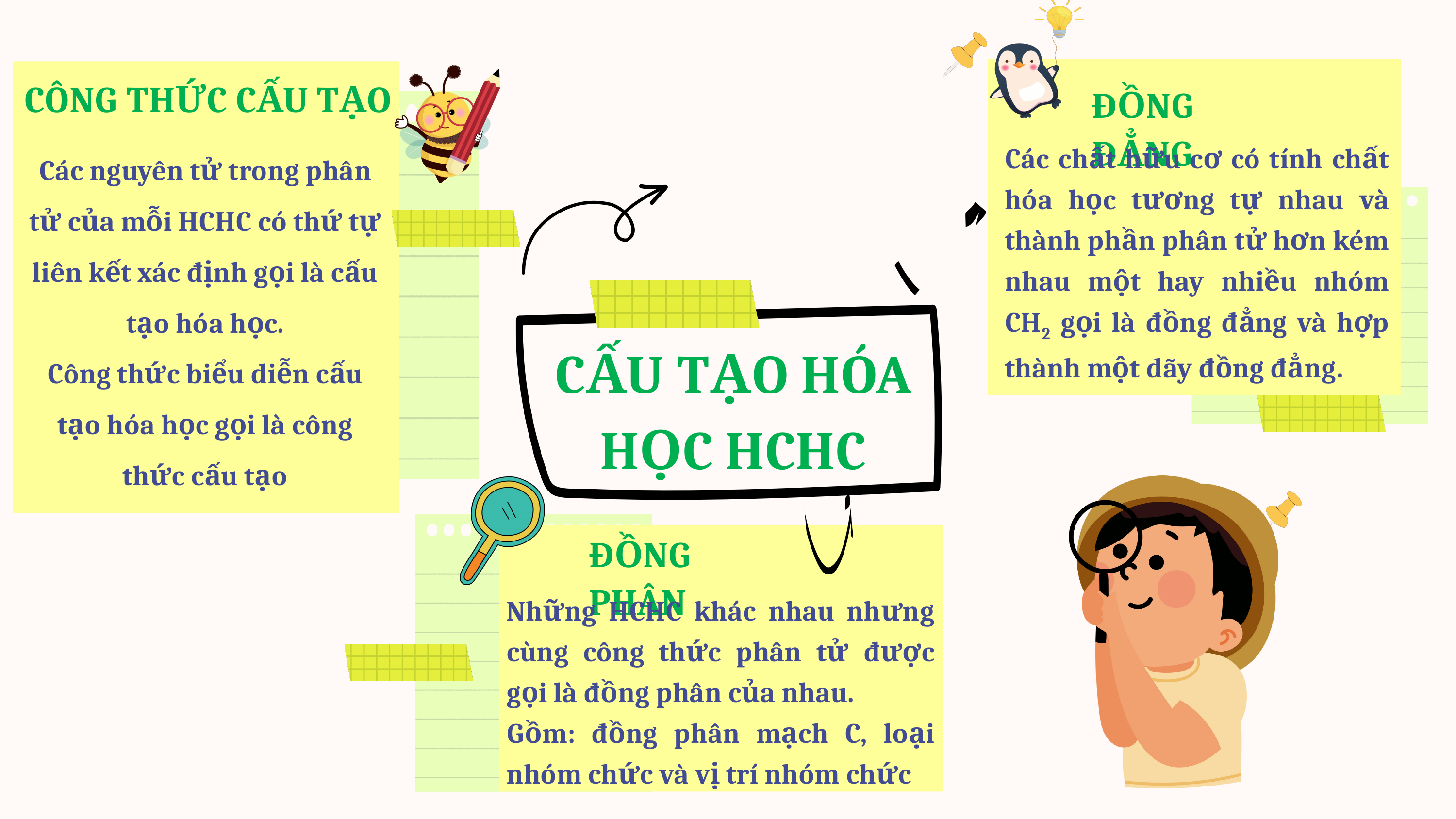

CÔNG THỨC CẤU TẠO
ĐỒNG ĐẲNG

Các chất hữu cơ có tính chất hóa học tương tự nhau và thành phần phân tử hơn kém nhau một hay nhiều nhóm CH2 gọi là đồng đẳng và hợp thành một dãy đồng đẳng.
Các nguyên tử trong phân tử của mỗi HCHC có thứ tự liên kết xác định gọi là cấu tạo hóa học.
Công thức biểu diễn cấu tạo hóa học gọi là công thức cấu tạo

CẤU TẠO HÓA HỌC HCHC

ĐỒNG PHÂN
Những HCHC khác nhau nhưng cùng công thức phân tử được gọi là đồng phân của nhau.
Gồm: đồng phân mạch C, loại nhóm chức và vị trí nhóm chức